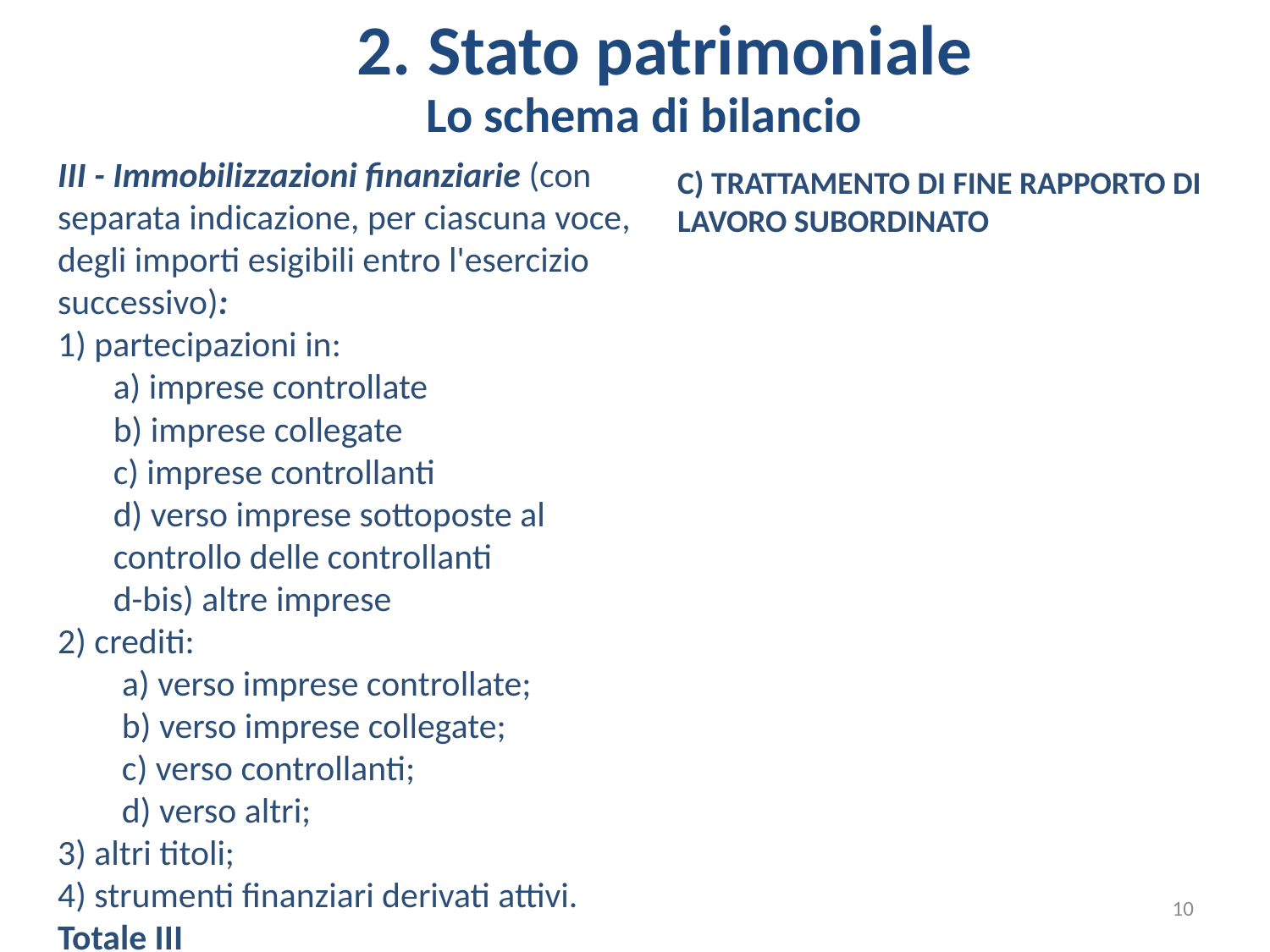

2. Stato patrimoniale
Lo schema di bilancio
III - Immobilizzazioni finanziarie (con separata indicazione, per ciascuna voce, degli importi esigibili entro l'esercizio successivo):
1) partecipazioni in:
a) imprese controllate
b) imprese collegate
c) imprese controllanti
d) verso imprese sottoposte al controllo delle controllanti
d-bis) altre imprese
2) crediti: 
        a) verso imprese controllate; 
        b) verso imprese collegate; 
        c) verso controllanti; 
        d) verso altri; 
3) altri titoli; 
4) strumenti finanziari derivati attivi. 
Totale III
C) TRATTAMENTO DI FINE RAPPORTO DI LAVORO SUBORDINATO

10